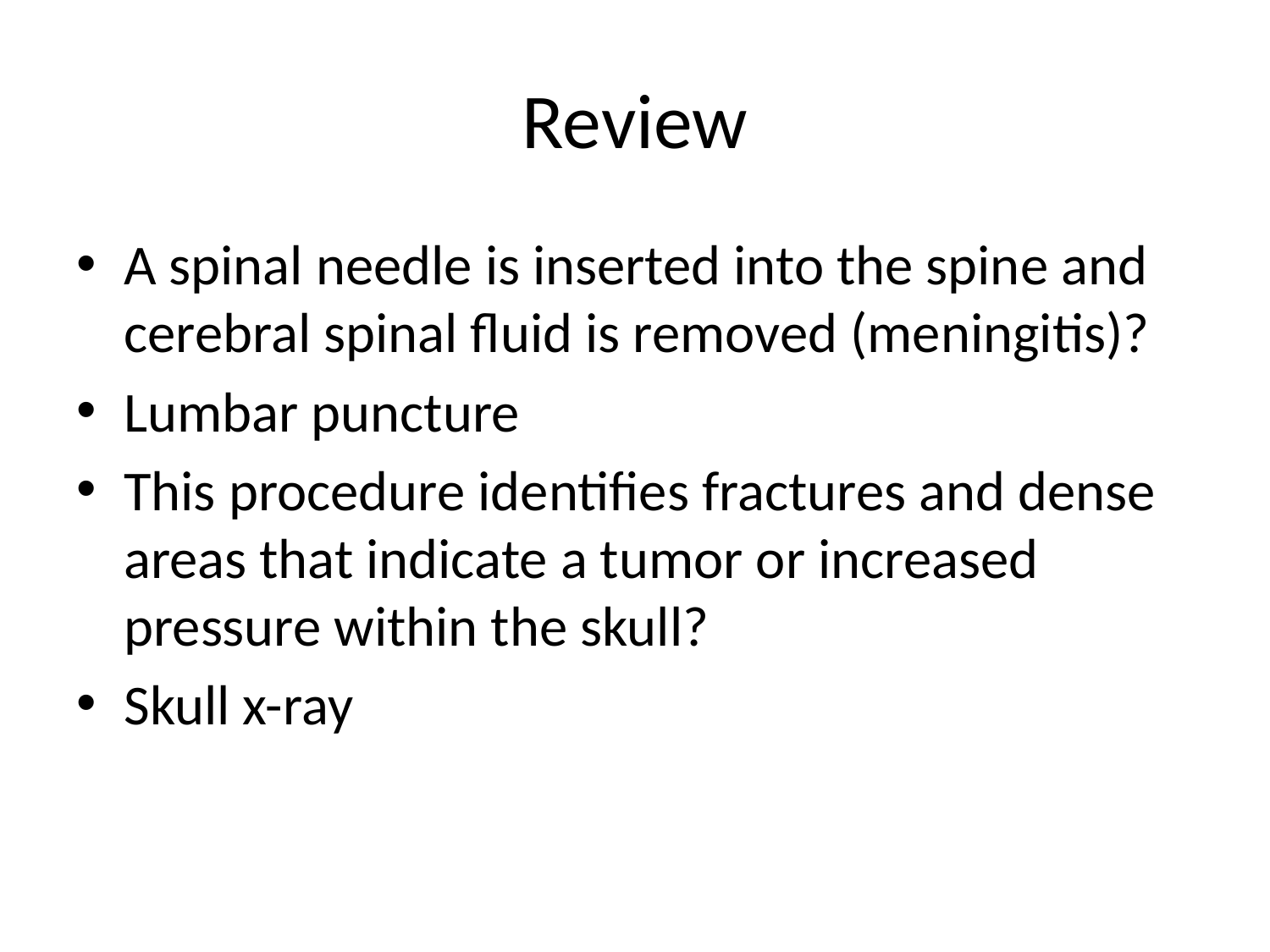

# Review
A spinal needle is inserted into the spine and cerebral spinal fluid is removed (meningitis)?
Lumbar puncture
This procedure identifies fractures and dense areas that indicate a tumor or increased pressure within the skull?
Skull x-ray